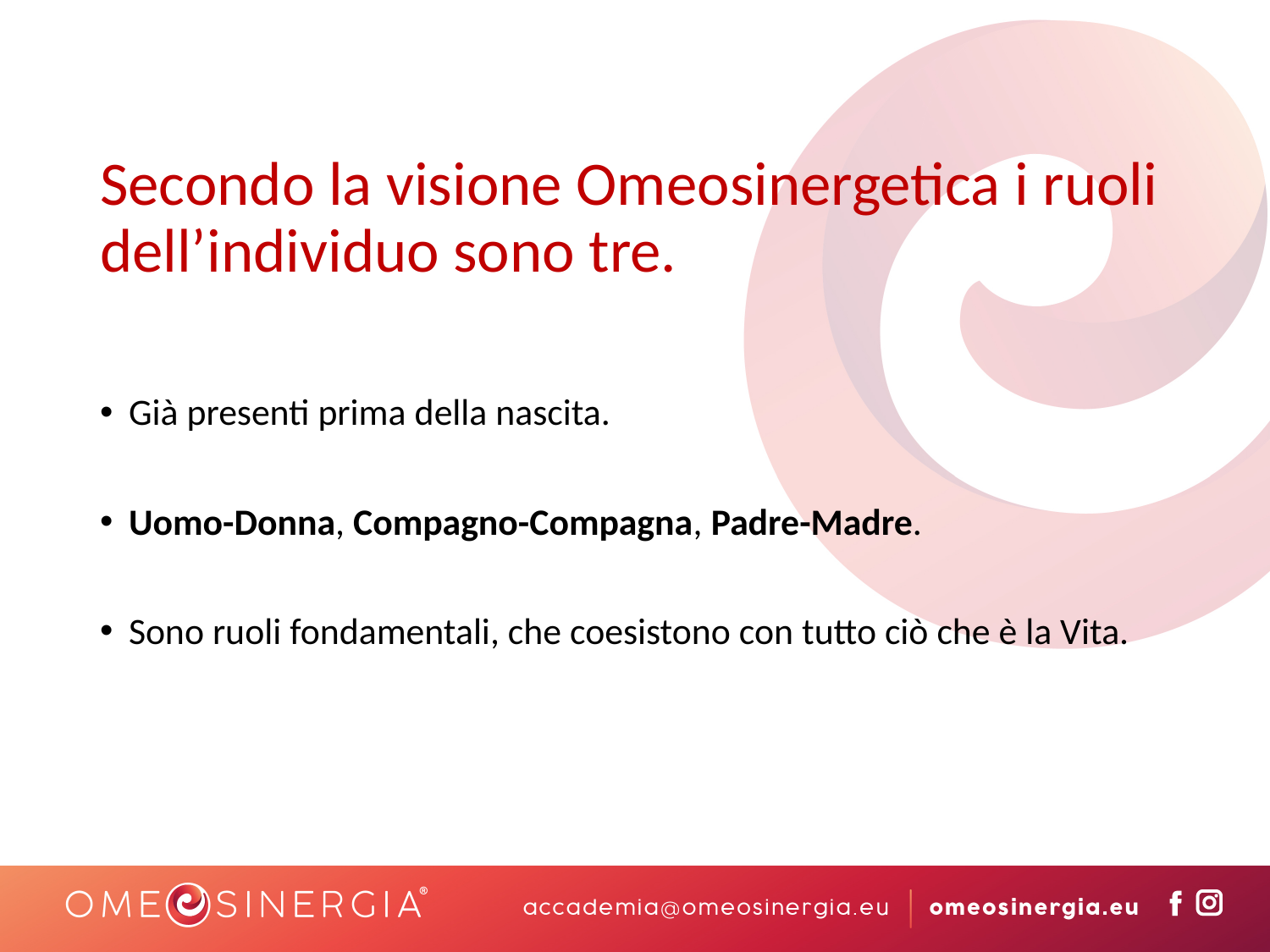

# Secondo la visione Omeosinergetica i ruoli dell’individuo sono tre.
Già presenti prima della nascita.

Uomo-Donna, Compagno-Compagna, Padre-Madre.

Sono ruoli fondamentali, che coesistono con tutto ciò che è la Vita.